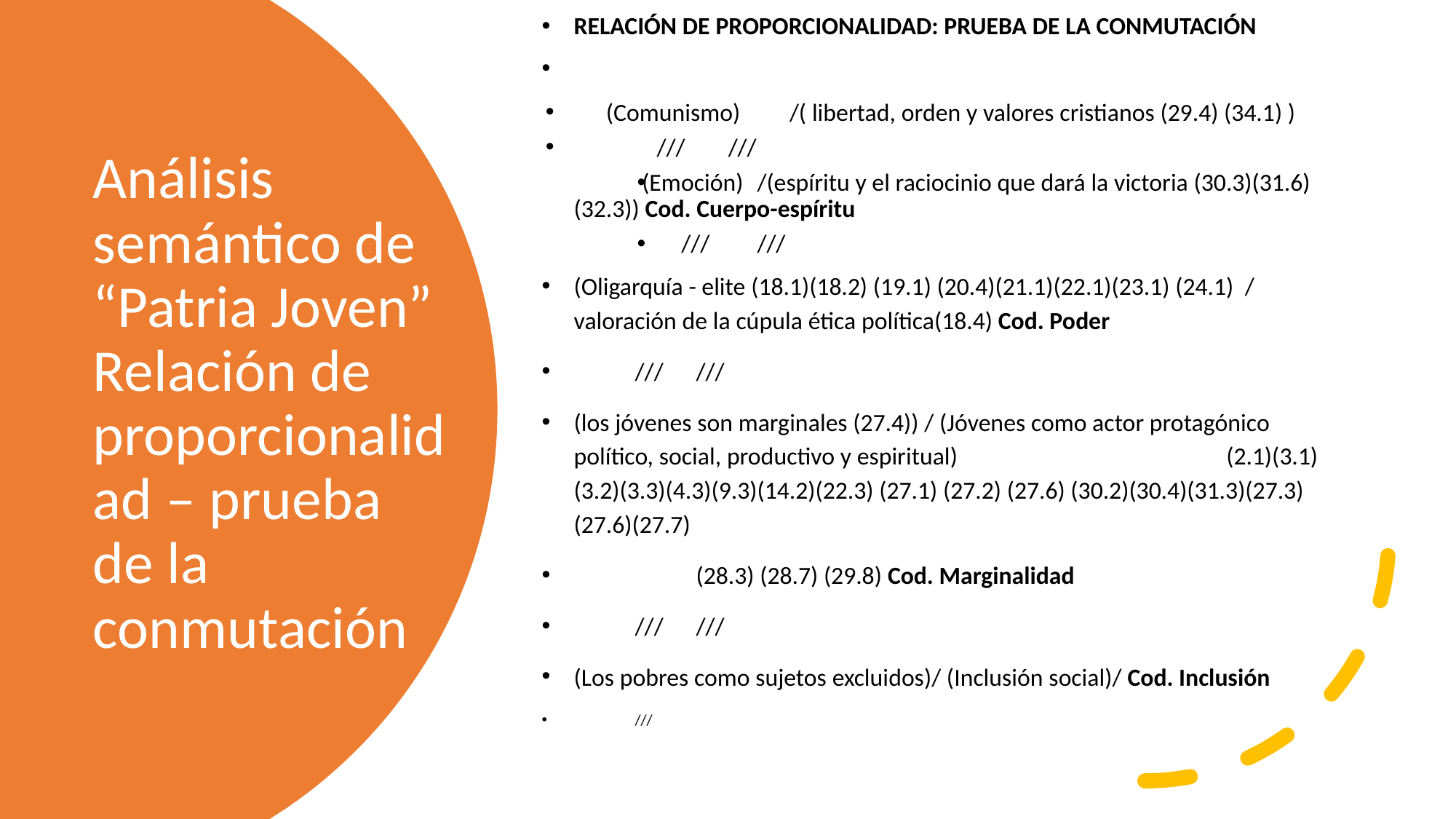

RELACIÓN DE PROPORCIONALIDAD: PRUEBA DE LA CONMUTACIÓN

(Comunismo)		/( libertad, orden y valores cristianos (29.4) (34.1) )
         ///				///
(Emoción)		/(espíritu y el raciocinio que dará la victoria (30.3)(31.6) (32.3)) Cod. Cuerpo-espíritu
       ///					///
(Oligarquía - elite (18.1)(18.2) (19.1) (20.4)(21.1)(22.1)(23.1) (24.1)  /  valoración de la cúpula ética política(18.4) Cod. Poder
	///					///
(los jóvenes son marginales (27.4)) / (Jóvenes como actor protagónico político, social, productivo y espiritual) 		                                        (2.1)(3.1)(3.2)(3.3)(4.3)(9.3)(14.2)(22.3) (27.1) (27.2) (27.6) (30.2)(30.4)(31.3)(27.3) (27.6)(27.7)
              					(28.3) (28.7) (29.8) Cod. Marginalidad
   	///					///
(Los pobres como sujetos excluidos)/ (Inclusión social)/ Cod. Inclusión
						///

# Análisis semántico de “Patria Joven” Relación de proporcionalidad – prueba de la conmutación